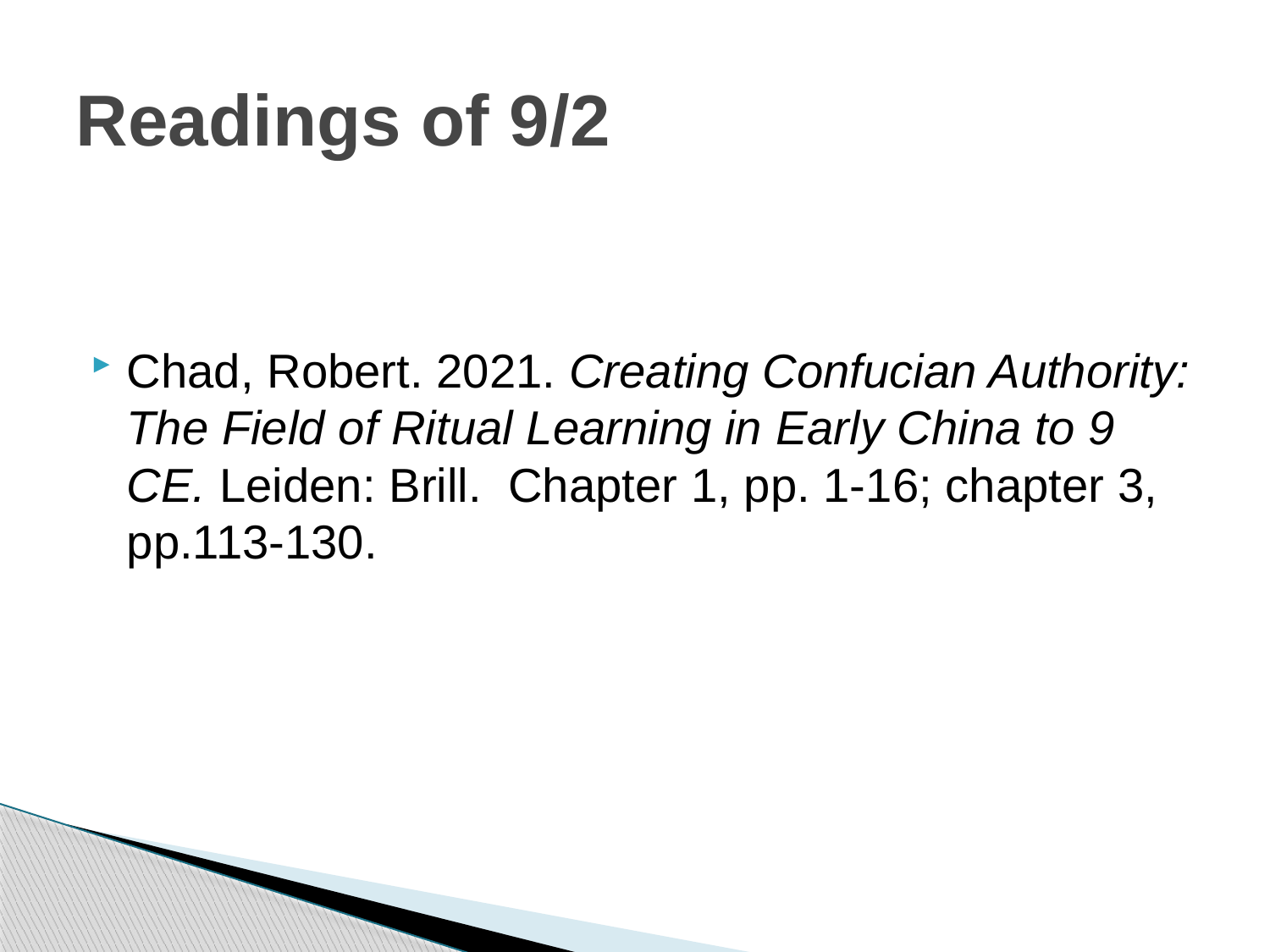

# Readings of 9/2

Chad, Robert. 2021. Creating Confucian Authority: The Field of Ritual Learning in Early China to 9 CE. Leiden: Brill.  Chapter 1, pp. 1-16; chapter 3, pp.113-130.